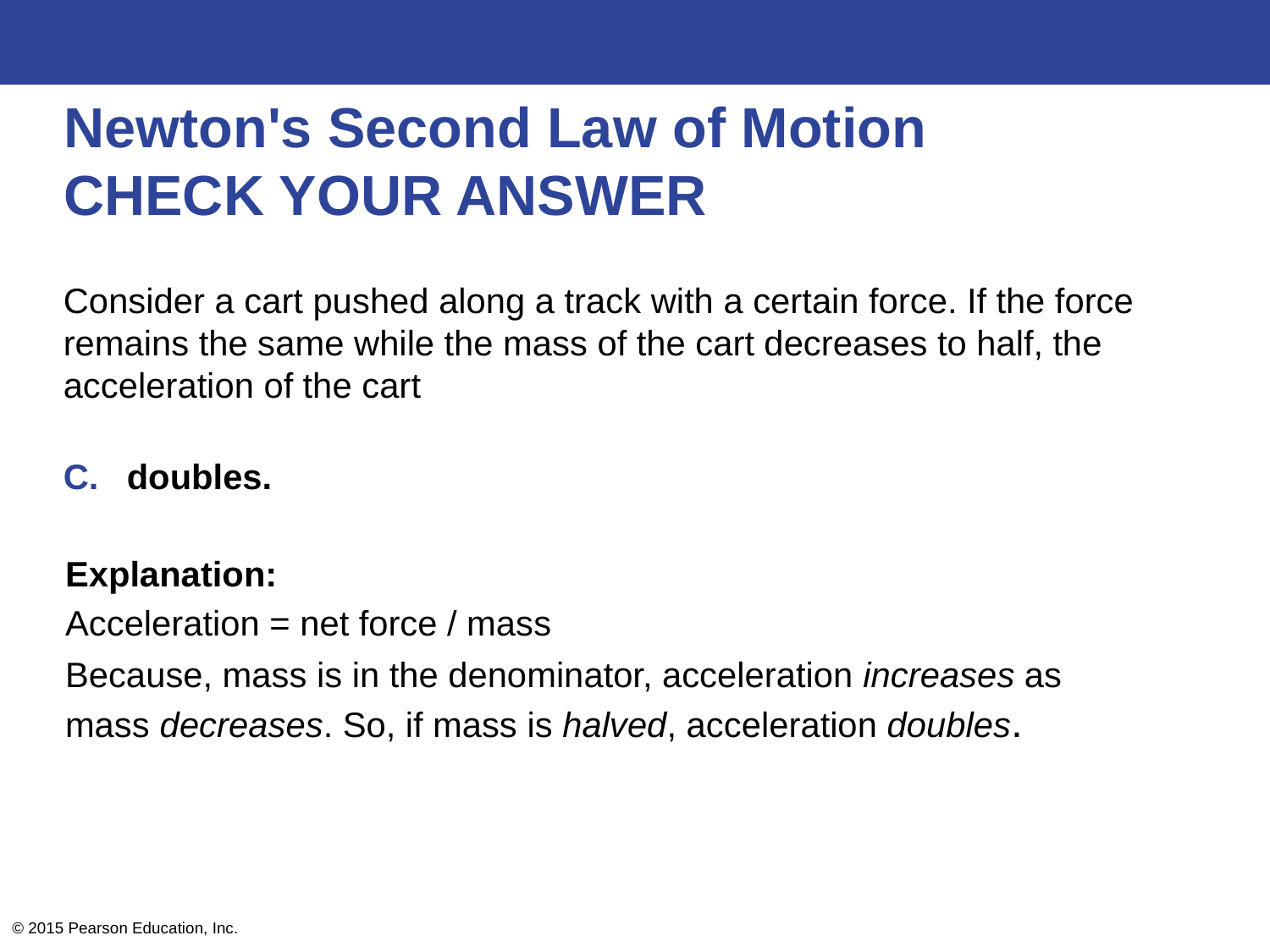

# Newton's Second Law of Motion CHECK YOUR ANSWER
Consider a cart pushed along a track with a certain force. If the force remains the same while the mass of the cart decreases to half, the acceleration of the cart
doubles.
Explanation:
Acceleration = net force / mass
Because, mass is in the denominator, acceleration increases as mass decreases. So, if mass is halved, acceleration doubles.